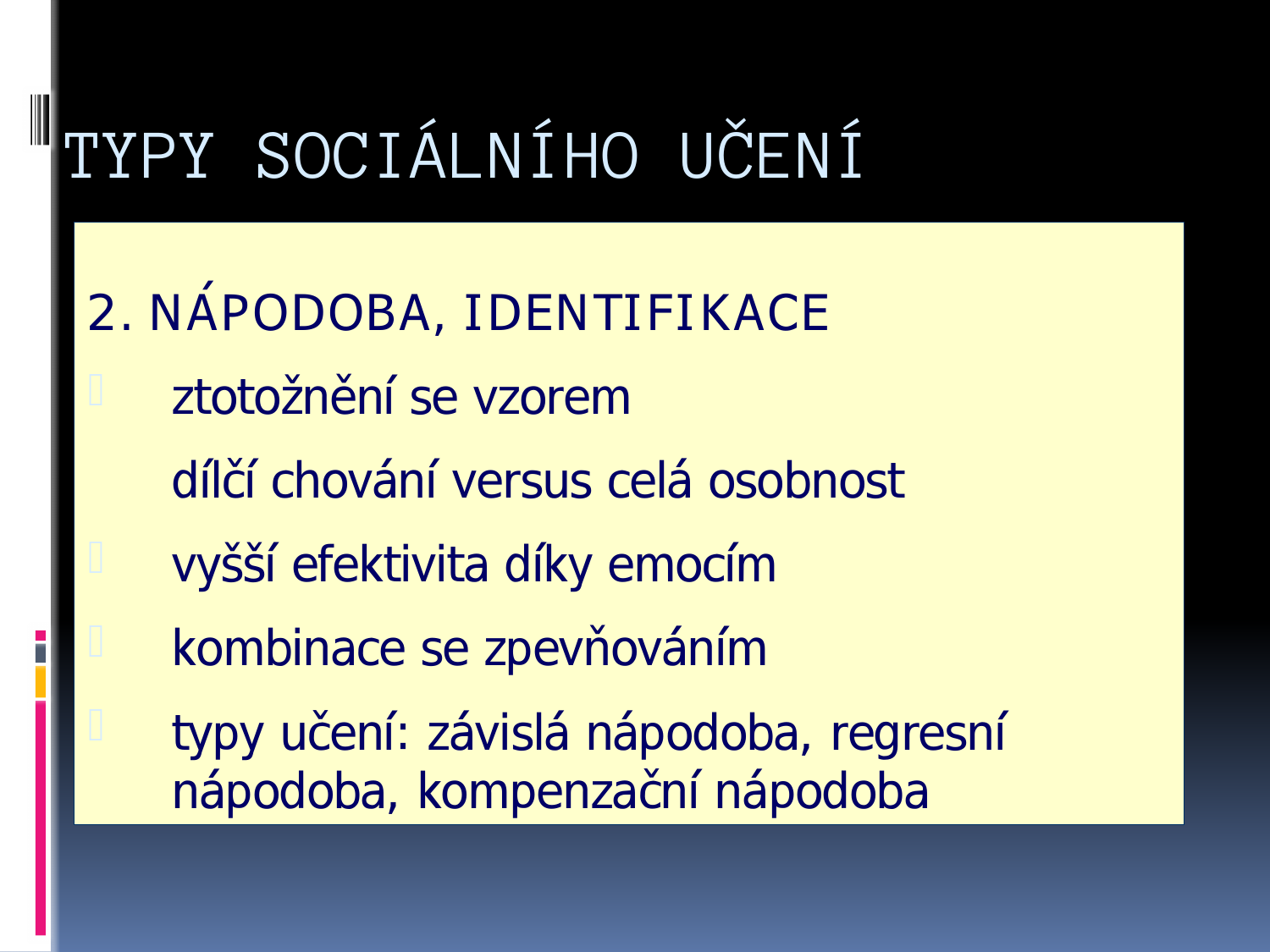

# Typy sociálního učení
2. NÁPODOBA, IDENTIFIKACE
ztotožnění se vzorem
	dílčí chování versus celá osobnost
vyšší efektivita díky emocím
kombinace se zpevňováním
typy učení: závislá nápodoba, regresní nápodoba, kompenzační nápodoba